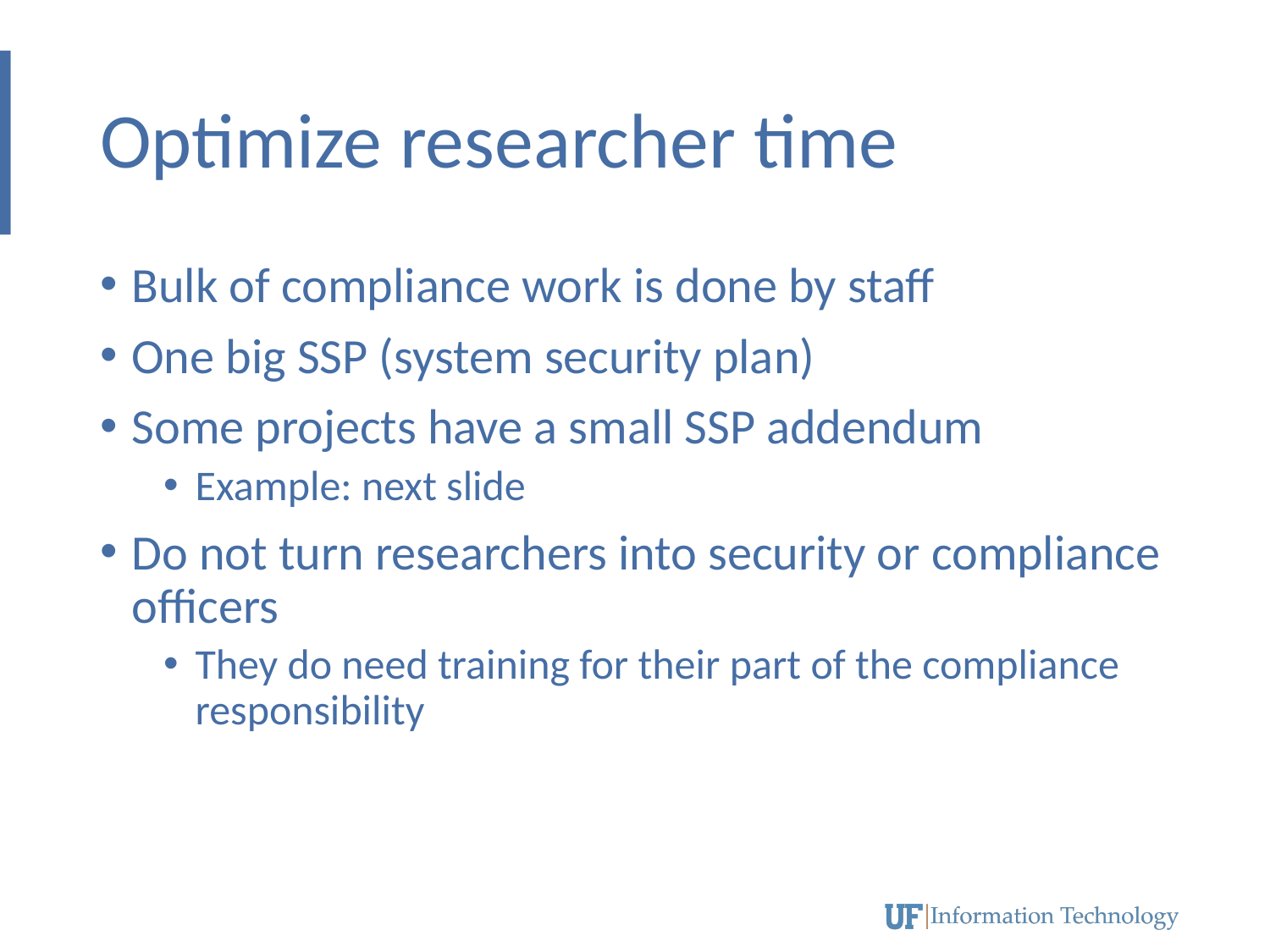

# Optimize researcher time
Bulk of compliance work is done by staff
One big SSP (system security plan)
Some projects have a small SSP addendum
Example: next slide
Do not turn researchers into security or compliance officers
They do need training for their part of the compliance responsibility